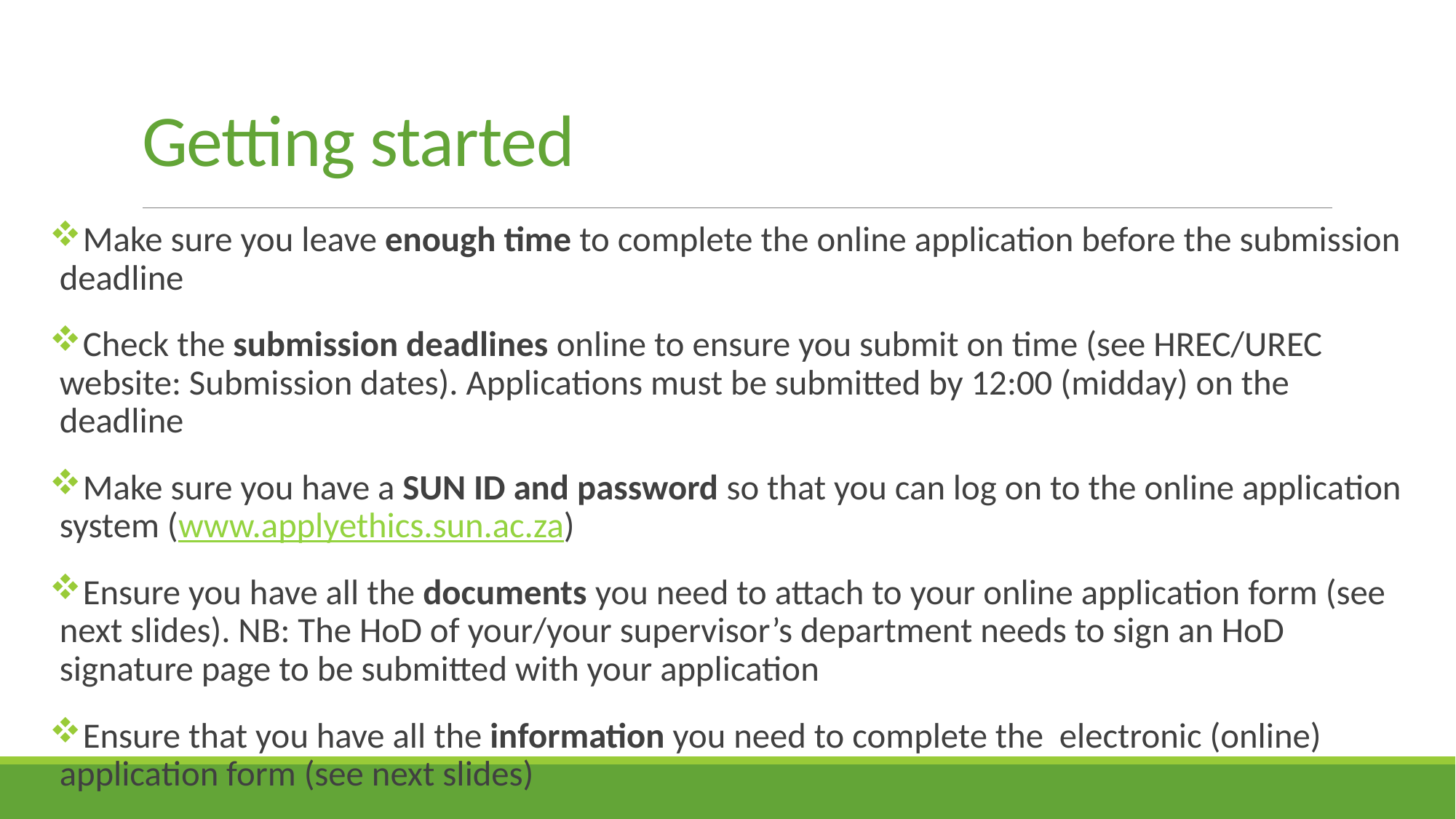

# Getting started
 Make sure you leave enough time to complete the online application before the submission deadline
 Check the submission deadlines online to ensure you submit on time (see HREC/UREC website: Submission dates). Applications must be submitted by 12:00 (midday) on the deadline
 Make sure you have a SUN ID and password so that you can log on to the online application system (www.applyethics.sun.ac.za)
 Ensure you have all the documents you need to attach to your online application form (see next slides). NB: The HoD of your/your supervisor’s department needs to sign an HoD signature page to be submitted with your application
 Ensure that you have all the information you need to complete the  electronic (online) application form (see next slides)